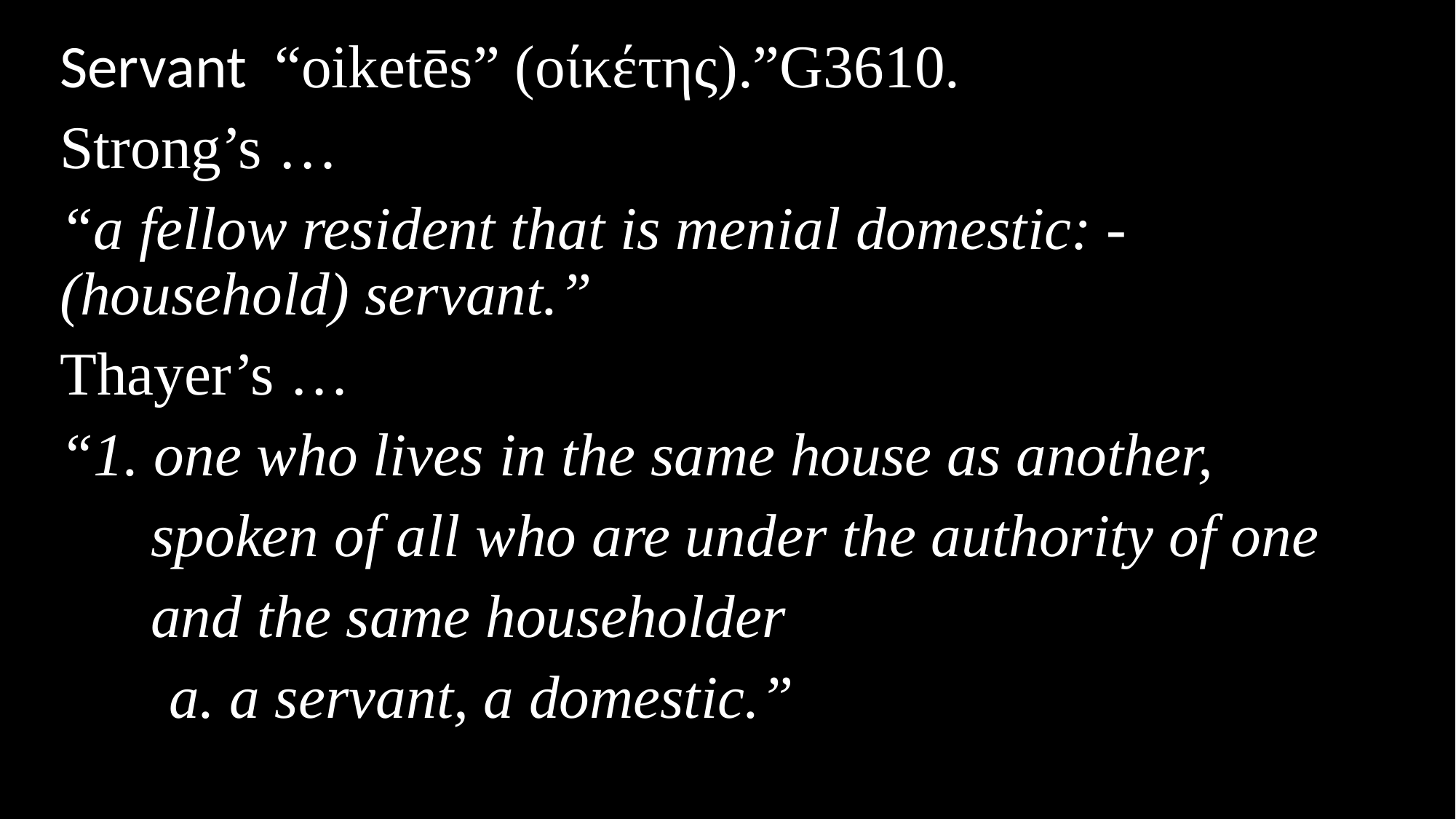

Servant  “oiketēs” (οίκέτης).”G3610.
Strong’s …
“a fellow resident that is menial domestic: - (household) servant.”
Thayer’s …
“1. one who lives in the same house as another,
      spoken of all who are under the authority of one
      and the same householder
	a. a servant, a domestic.”